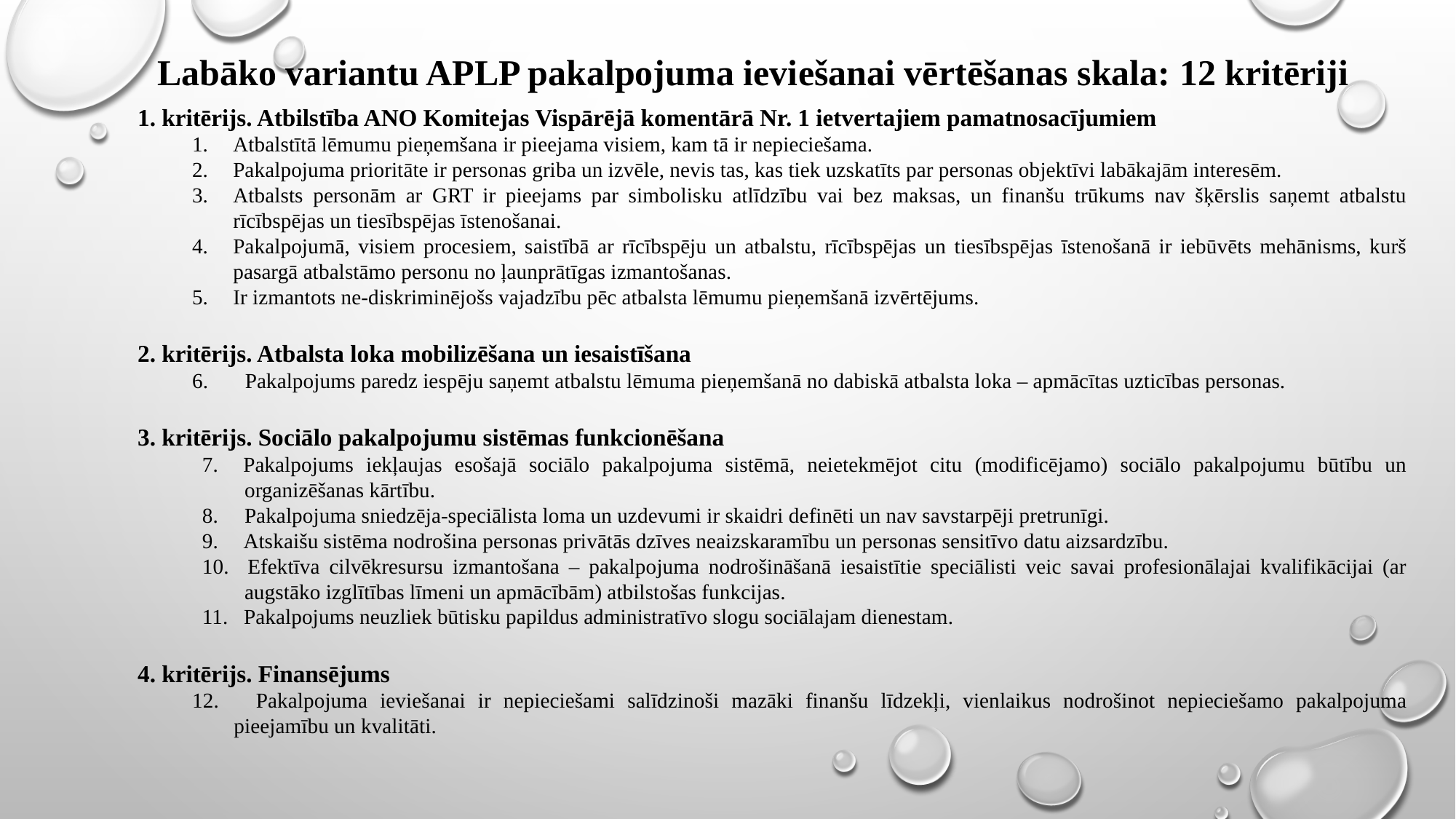

# Labāko variantu APLP pakalpojuma ieviešanai vērtēšanas skala: 12 kritēriji
1. kritērijs. Atbilstība ANO Komitejas Vispārējā komentārā Nr. 1 ietvertajiem pamatnosacījumiem
Atbalstītā lēmumu pieņemšana ir pieejama visiem, kam tā ir nepieciešama.
Pakalpojuma prioritāte ir personas griba un izvēle, nevis tas, kas tiek uzskatīts par personas objektīvi labākajām interesēm.
Atbalsts personām ar GRT ir pieejams par simbolisku atlīdzību vai bez maksas, un finanšu trūkums nav šķērslis saņemt atbalstu rīcībspējas un tiesībspējas īstenošanai.
Pakalpojumā, visiem procesiem, saistībā ar rīcībspēju un atbalstu, rīcībspējas un tiesībspējas īstenošanā ir iebūvēts mehānisms, kurš pasargā atbalstāmo personu no ļaunprātīgas izmantošanas.
Ir izmantots ne-diskriminējošs vajadzību pēc atbalsta lēmumu pieņemšanā izvērtējums.

2. kritērijs. Atbalsta loka mobilizēšana un iesaistīšana
6.       Pakalpojums paredz iespēju saņemt atbalstu lēmuma pieņemšanā no dabiskā atbalsta loka – apmācītas uzticības personas.

3. kritērijs. Sociālo pakalpojumu sistēmas funkcionēšana
7.  Pakalpojums iekļaujas esošajā sociālo pakalpojuma sistēmā, neietekmējot citu (modificējamo) sociālo pakalpojumu būtību un organizēšanas kārtību.
8.     Pakalpojuma sniedzēja-speciālista loma un uzdevumi ir skaidri definēti un nav savstarpēji pretrunīgi.
9.     Atskaišu sistēma nodrošina personas privātās dzīves neaizskaramību un personas sensitīvo datu aizsardzību.
10.  Efektīva cilvēkresursu izmantošana – pakalpojuma nodrošināšanā iesaistītie speciālisti veic savai profesionālajai kvalifikācijai (ar augstāko izglītības līmeni un apmācībām) atbilstošas funkcijas.
11.   Pakalpojums neuzliek būtisku papildus administratīvo slogu sociālajam dienestam.

4. kritērijs. Finansējums
12.   Pakalpojuma ieviešanai ir nepieciešami salīdzinoši mazāki finanšu līdzekļi, vienlaikus nodrošinot nepieciešamo pakalpojuma pieejamību un kvalitāti.